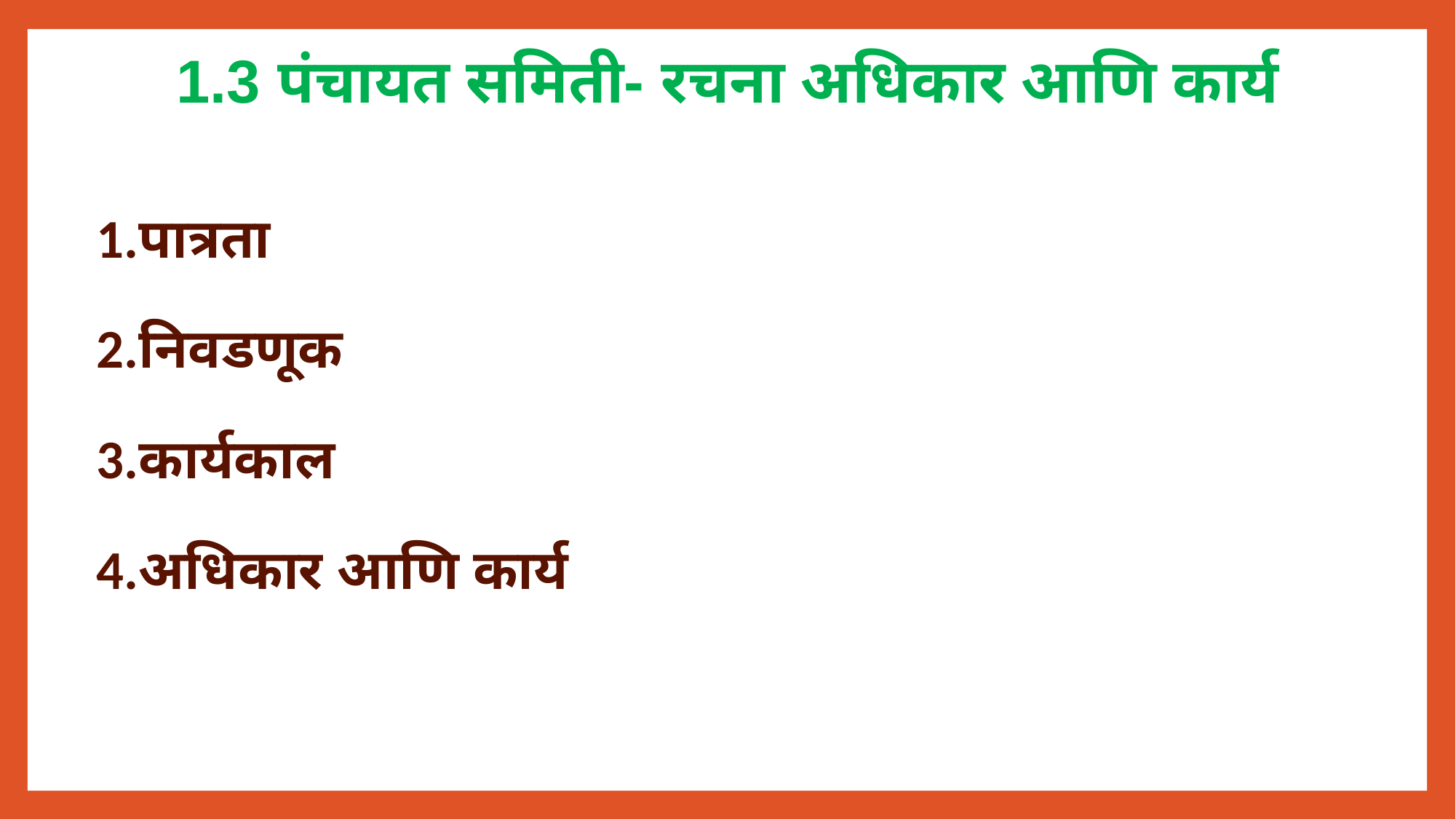

# 1.3 पंचायत समिती- रचना अधिकार आणि कार्य
1.पात्रता
2.निवडणूक
3.कार्यकाल
4.अधिकार आणि कार्य